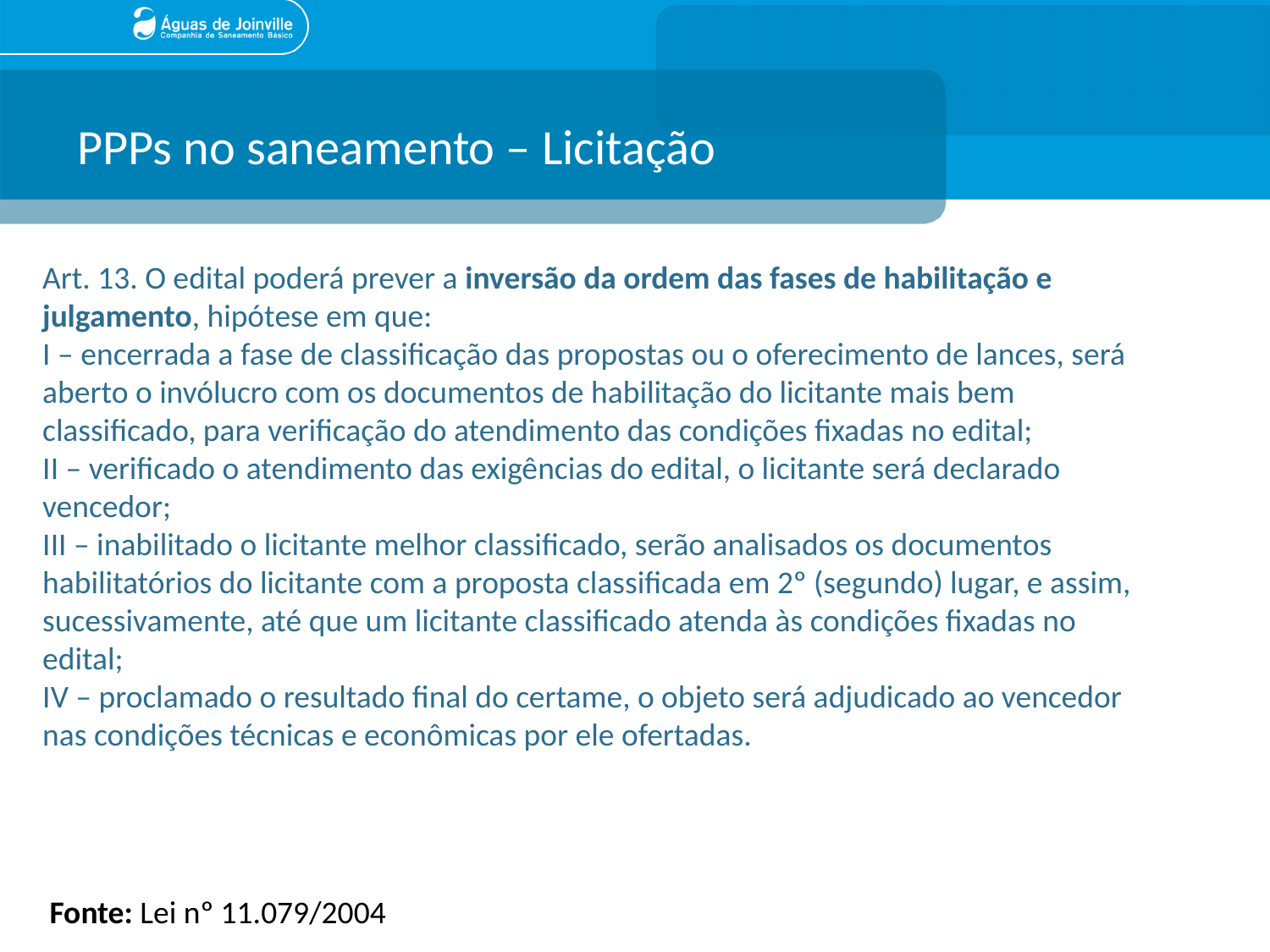

# PPPs no saneamento – Licitação
Art. 13. O edital poderá prever a inversão da ordem das fases de habilitação e julgamento, hipótese em que:
I – encerrada a fase de classificação das propostas ou o oferecimento de lances, será aberto o invólucro com os documentos de habilitação do licitante mais bem classificado, para verificação do atendimento das condições fixadas no edital;
II – verificado o atendimento das exigências do edital, o licitante será declarado vencedor;
III – inabilitado o licitante melhor classificado, serão analisados os documentos habilitatórios do licitante com a proposta classificada em 2º (segundo) lugar, e assim, sucessivamente, até que um licitante classificado atenda às condições fixadas no edital;
IV – proclamado o resultado final do certame, o objeto será adjudicado ao vencedor nas condições técnicas e econômicas por ele ofertadas.
Fonte: Lei nº 11.079/2004